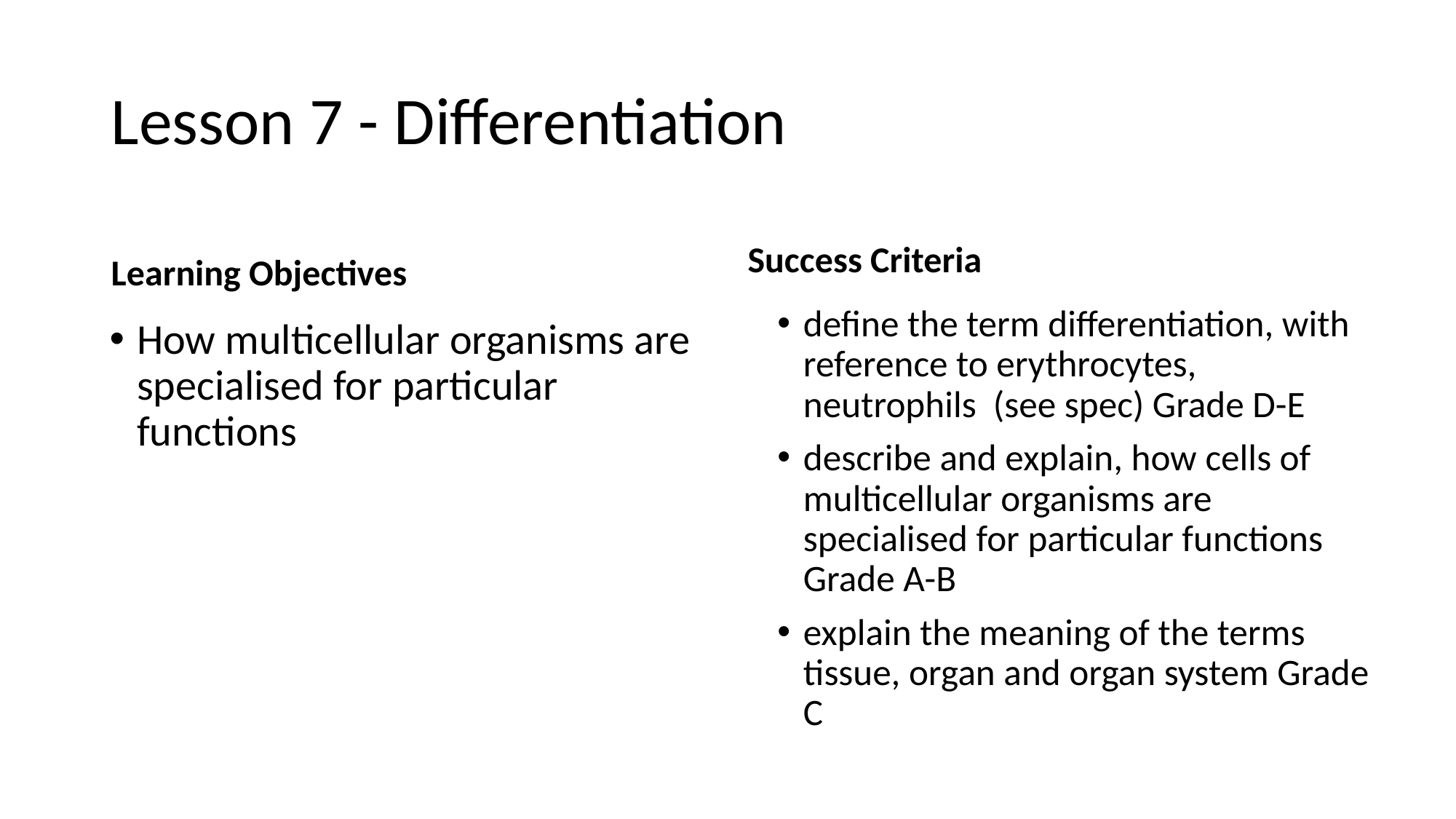

# Lesson 7 - Differentiation
Success Criteria
Learning Objectives
define the term differentiation, with reference to erythrocytes, neutrophils  (see spec) Grade D-E
describe and explain, how cells of multicellular organisms are specialised for particular functions Grade A-B
explain the meaning of the terms tissue, organ and organ system Grade C
How multicellular organisms are specialised for particular functions